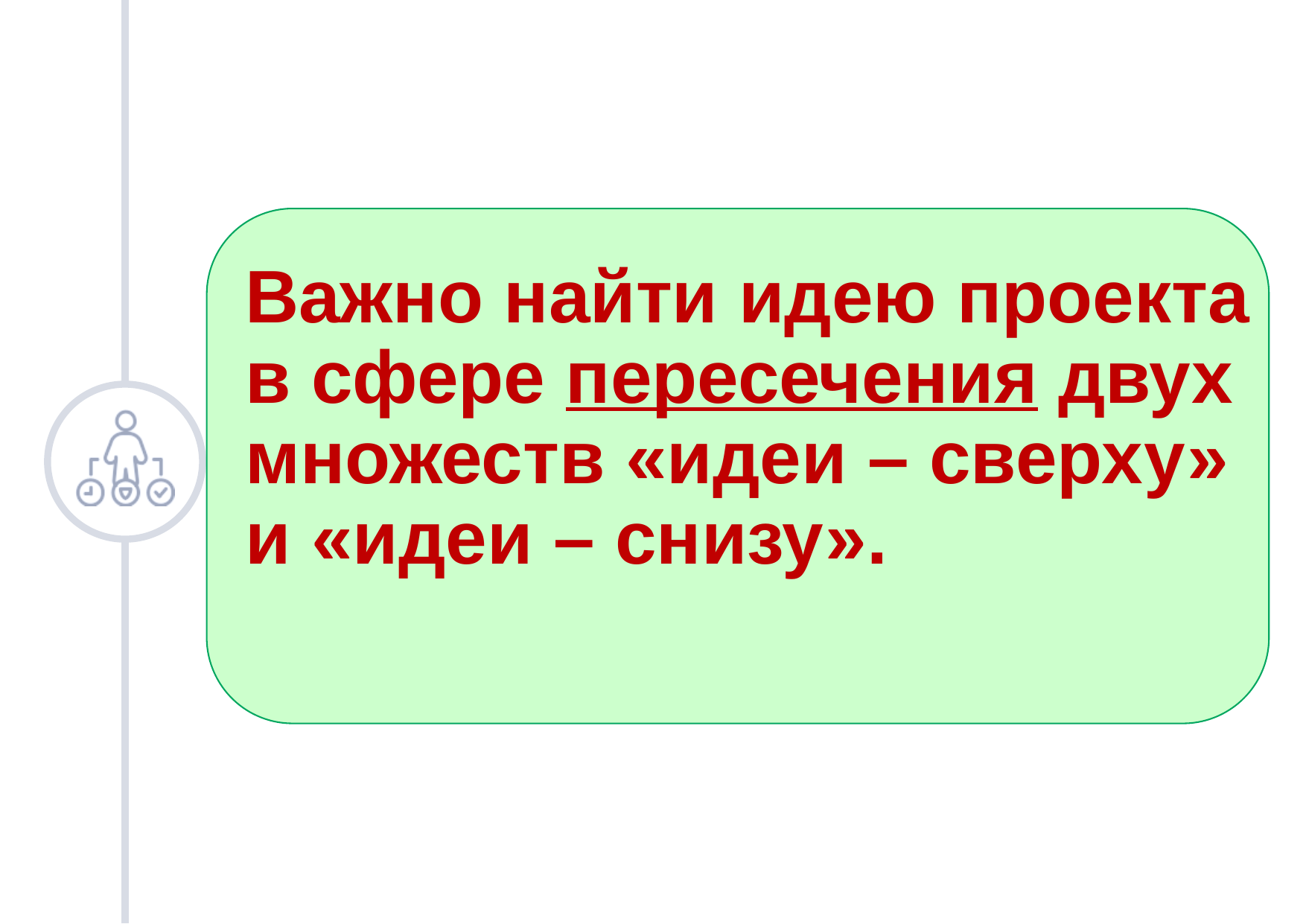

Важно найти идею проекта в сфере пересечения двух множеств «идеи – сверху» и «идеи – снизу».